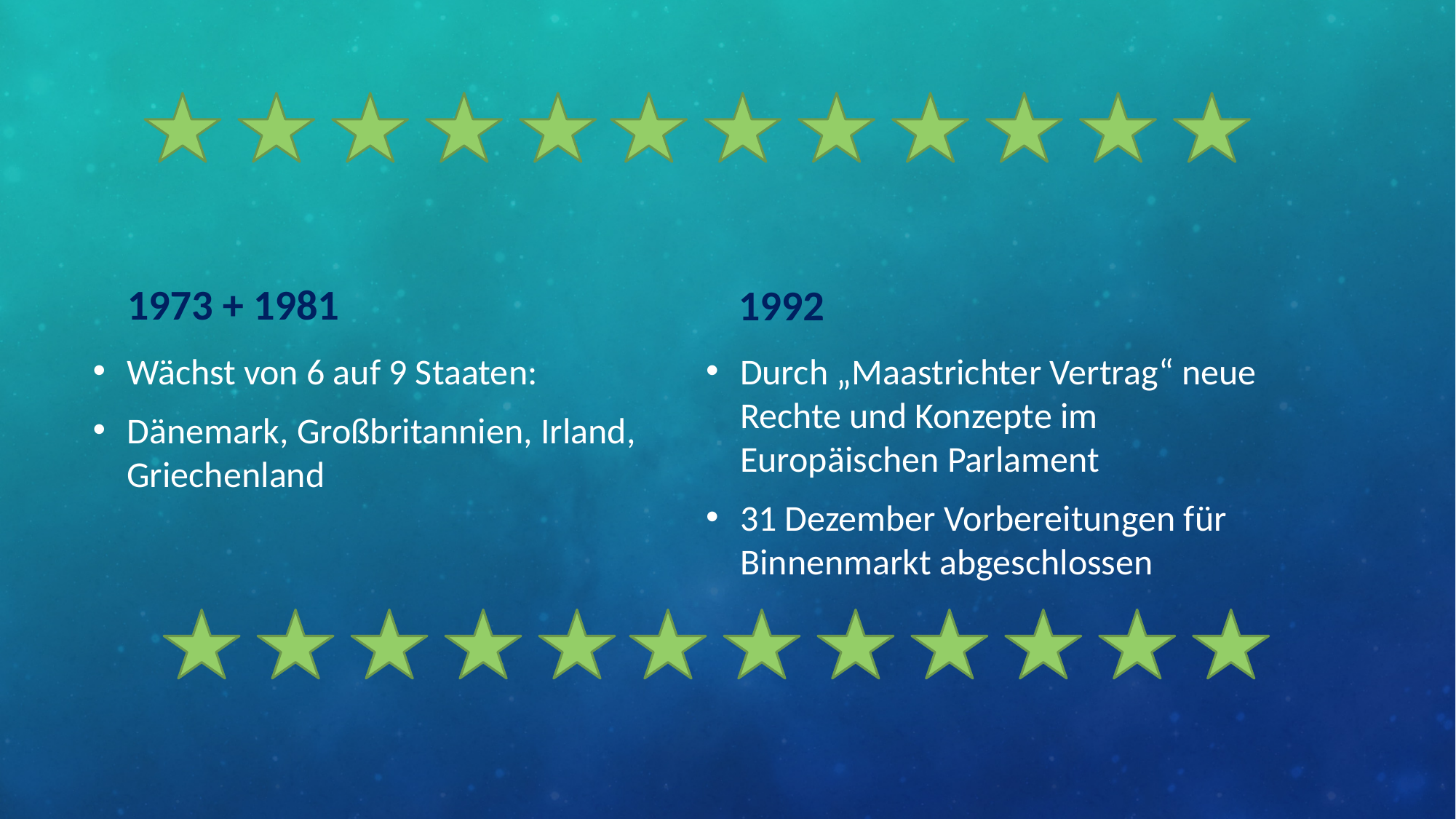

1973 + 1981
1992
Wächst von 6 auf 9 Staaten:
Dänemark, Großbritannien, Irland, Griechenland
Durch „Maastrichter Vertrag“ neue Rechte und Konzepte im Europäischen Parlament
31 Dezember Vorbereitungen für Binnenmarkt abgeschlossen